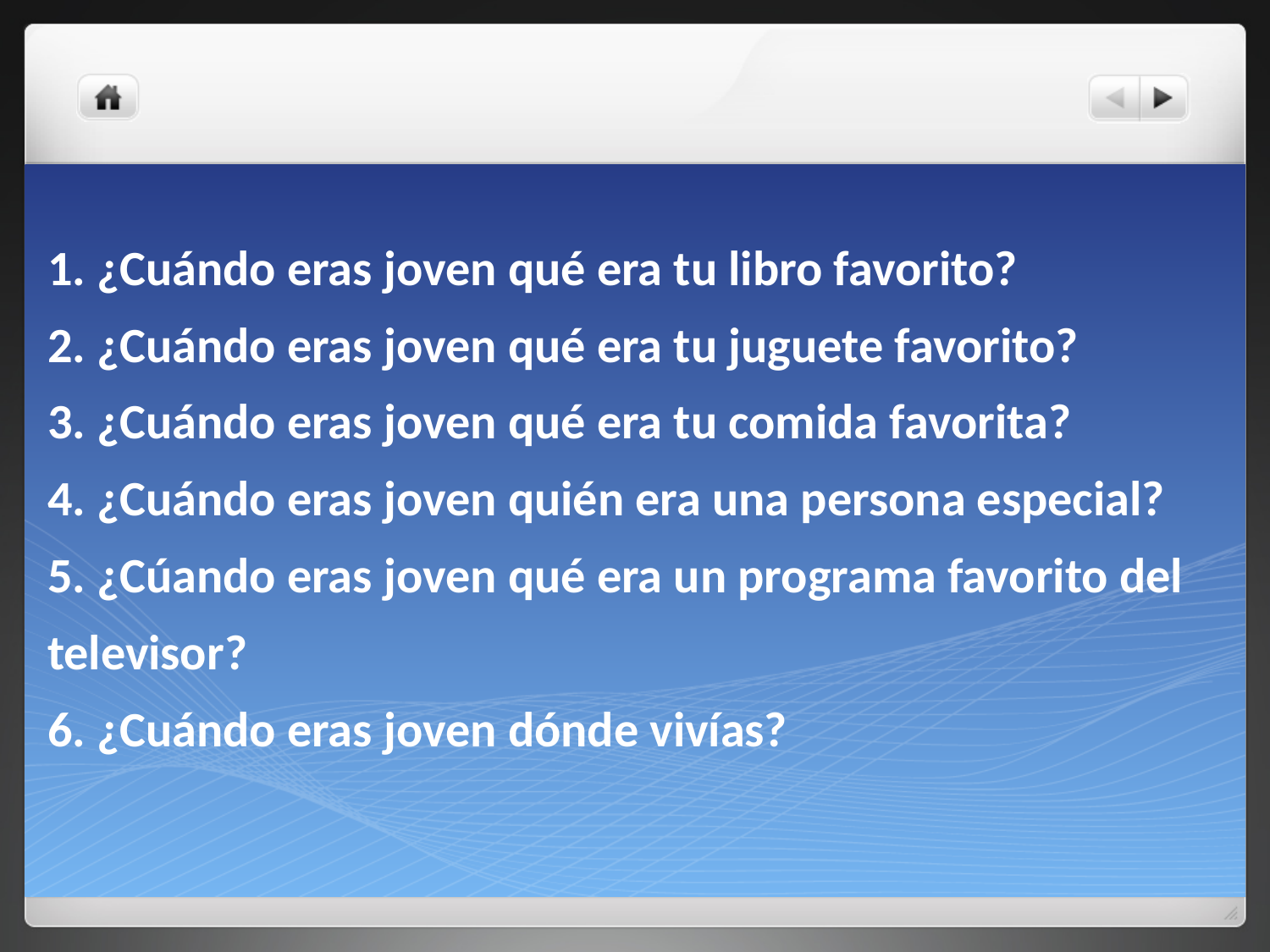

# 1. ¿Cuándo eras joven qué era tu libro favorito? 2. ¿Cuándo eras joven qué era tu juguete favorito? 3. ¿Cuándo eras joven qué era tu comida favorita? 4. ¿Cuándo eras joven quién era una persona especial? 5. ¿Cúando eras joven qué era un programa favorito del televisor? 6. ¿Cuándo eras joven dónde vivías?